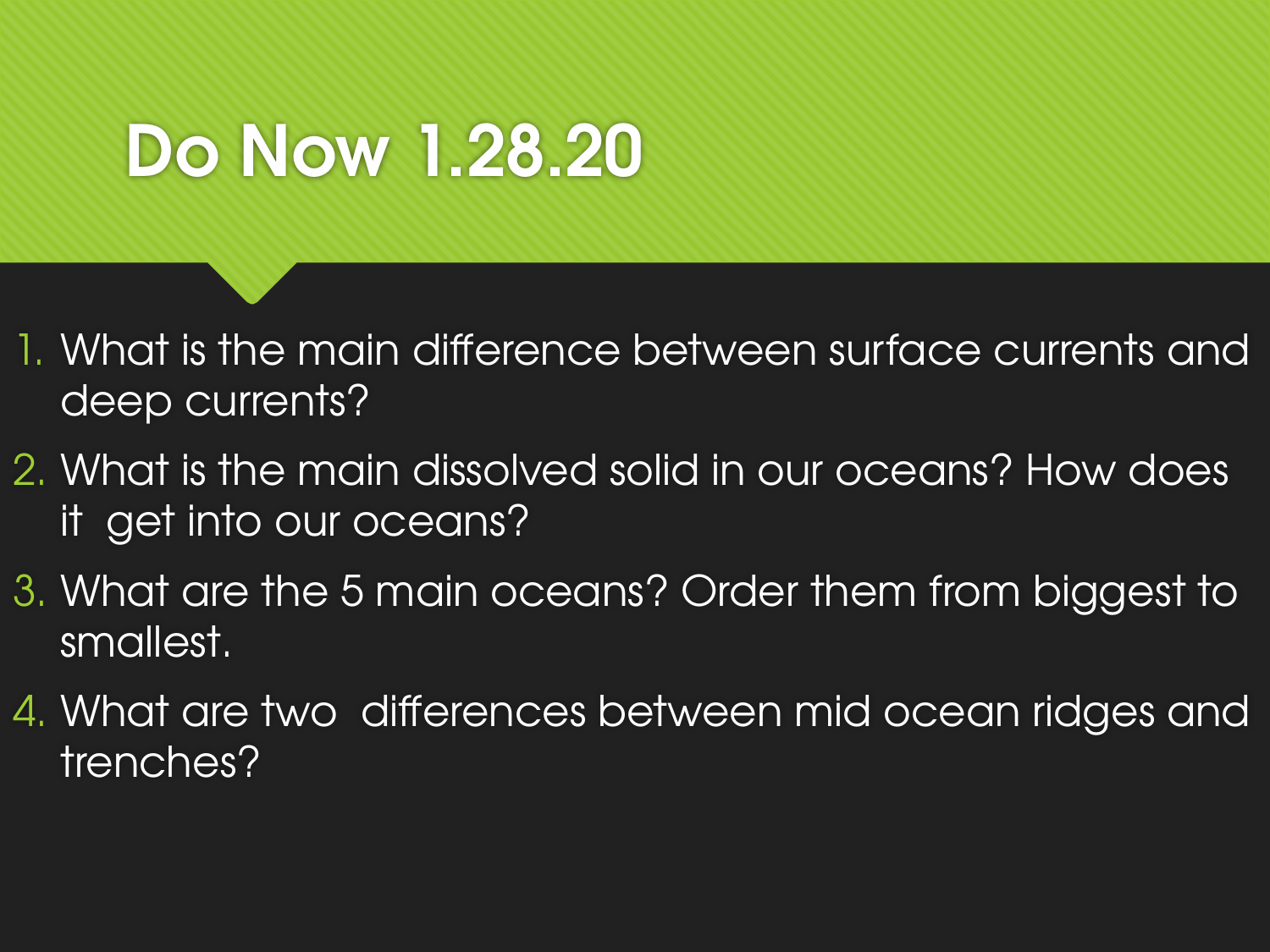

# Do Now 1.28.20
What is the main difference between surface currents and deep currents?
What is the main dissolved solid in our oceans? How does it  get into our oceans?
What are the 5 main oceans? Order them from biggest to smallest.
What are two  differences between mid ocean ridges and trenches?